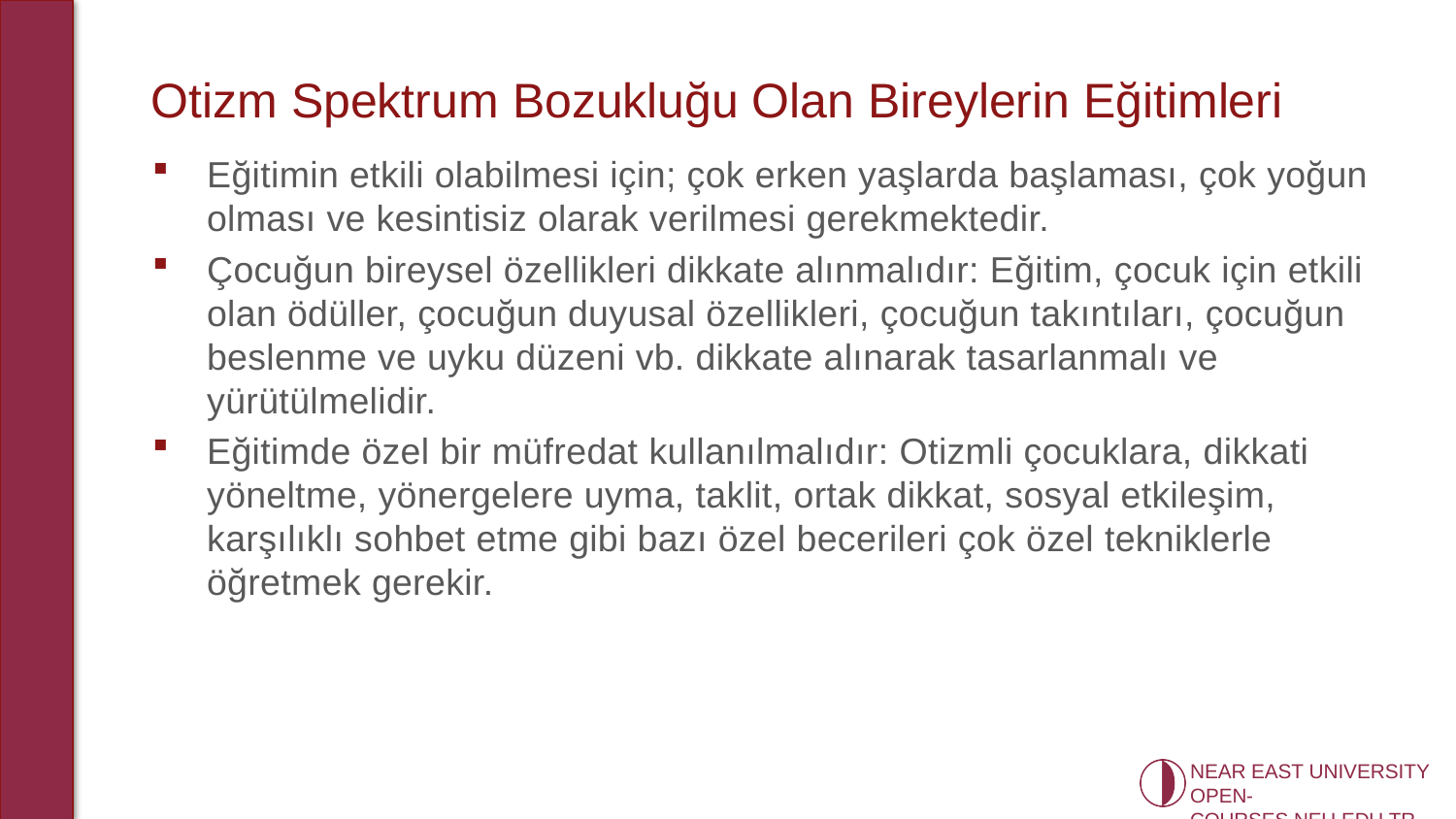

# Otizm Spektrum Bozukluğu Olan Bireylerin Eğitimleri
Eğitimin etkili olabilmesi için; çok erken yaşlarda başlaması, çok yoğun olması ve kesintisiz olarak verilmesi gerekmektedir.
Çocuğun bireysel özellikleri dikkate alınmalıdır: Eğitim, çocuk için etkili olan ödüller, çocuğun duyusal özellikleri, çocuğun takıntıları, çocuğun beslenme ve uyku düzeni vb. dikkate alınarak tasarlanmalı ve yürütülmelidir.
Eğitimde özel bir müfredat kullanılmalıdır: Otizmli çocuklara, dikkati yöneltme, yönergelere uyma, taklit, ortak dikkat, sosyal etkileşim, karşılıklı sohbet etme gibi bazı özel becerileri çok özel tekniklerle öğretmek gerekir.